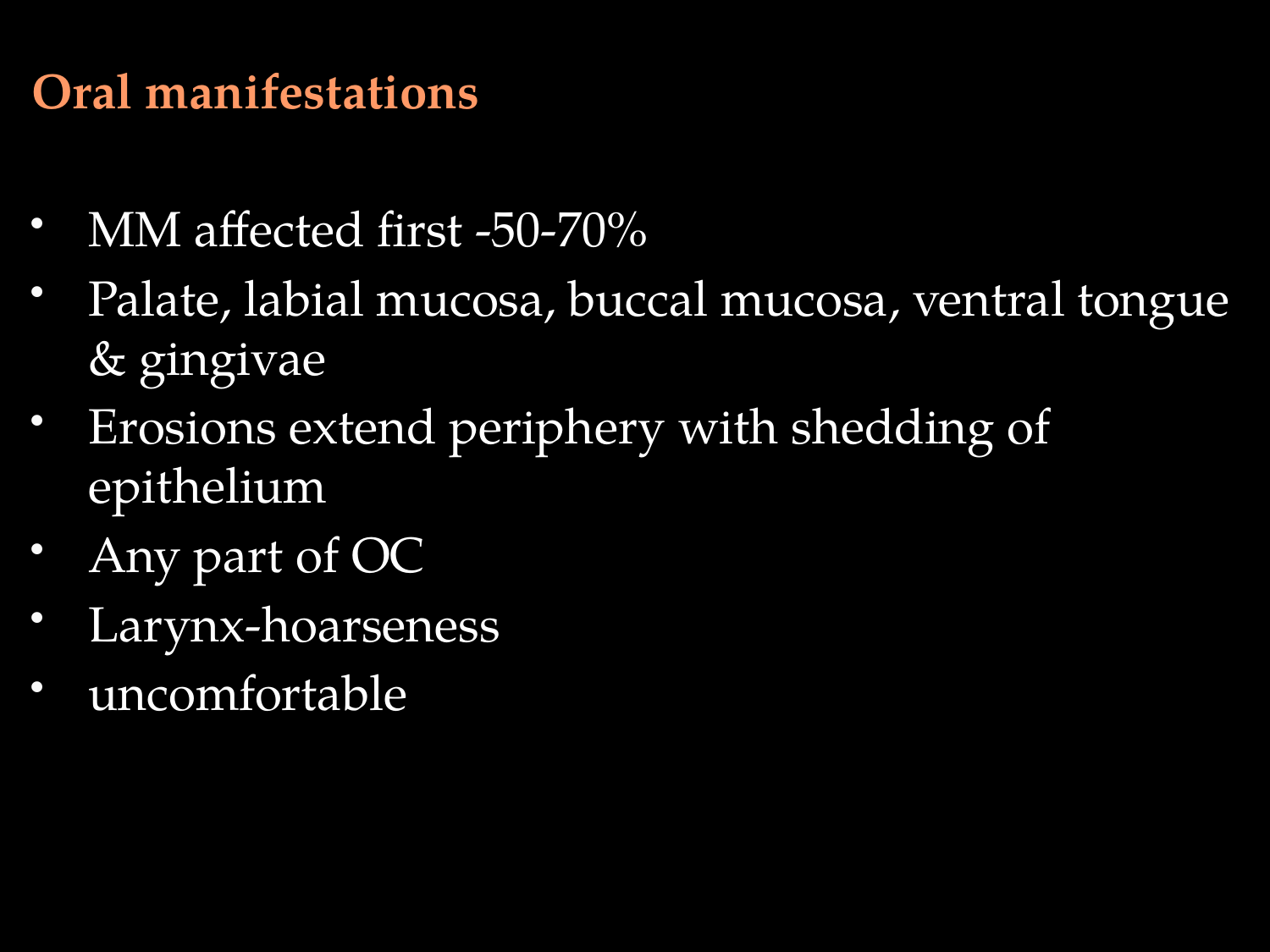

#
Oral manifestations

MM affected first -50-70%
Palate, labial mucosa, buccal mucosa, ventral tongue & gingivae
Erosions extend periphery with shedding of epithelium
Any part of OC
Larynx-hoarseness
uncomfortable